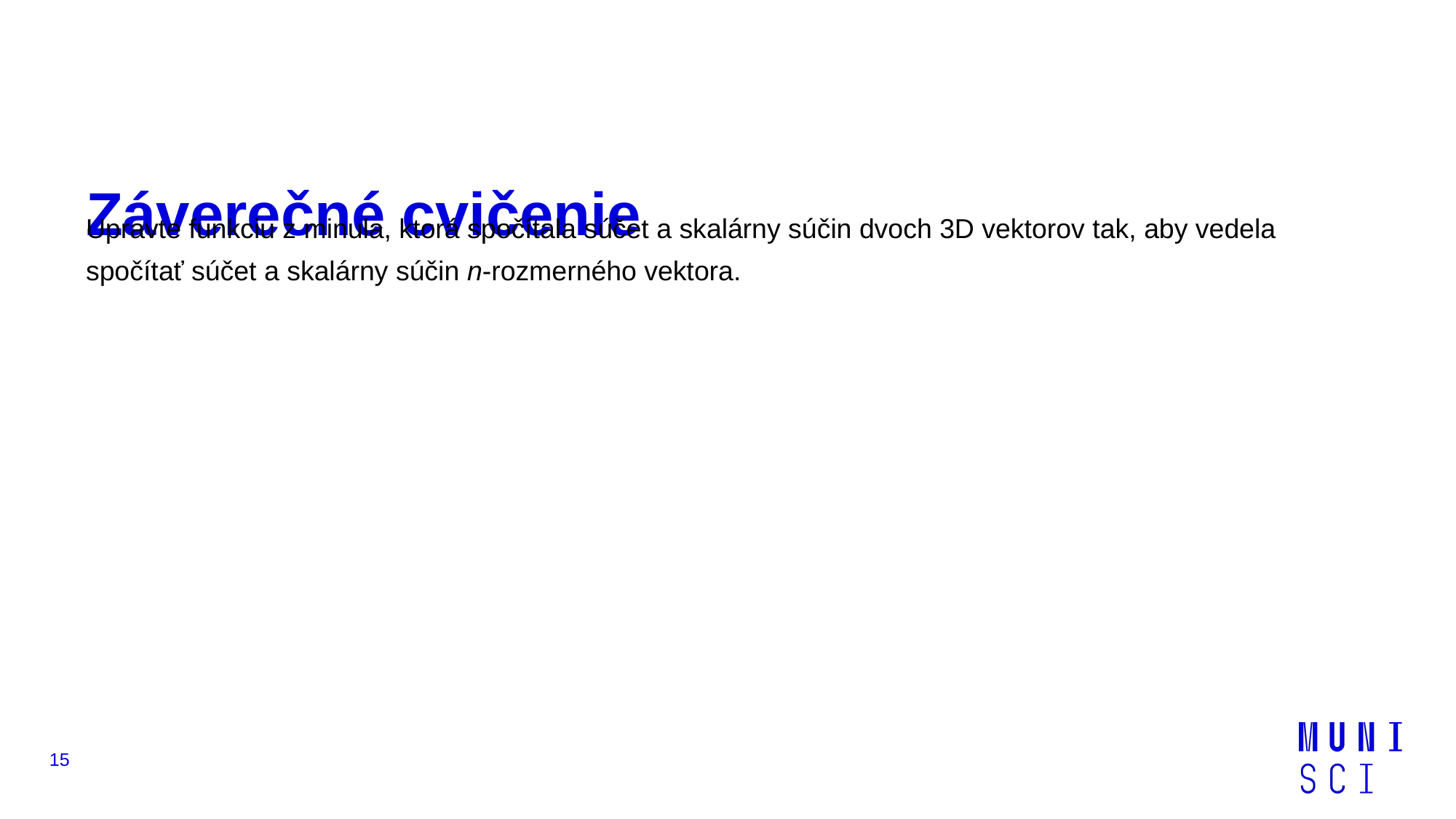

# Záverečné cvičenie
Upravte funkciu z minula, ktorá spočítala súčet a skalárny súčin dvoch 3D vektorov tak, aby vedela spočítať súčet a skalárny súčin n-rozmerného vektora.
15